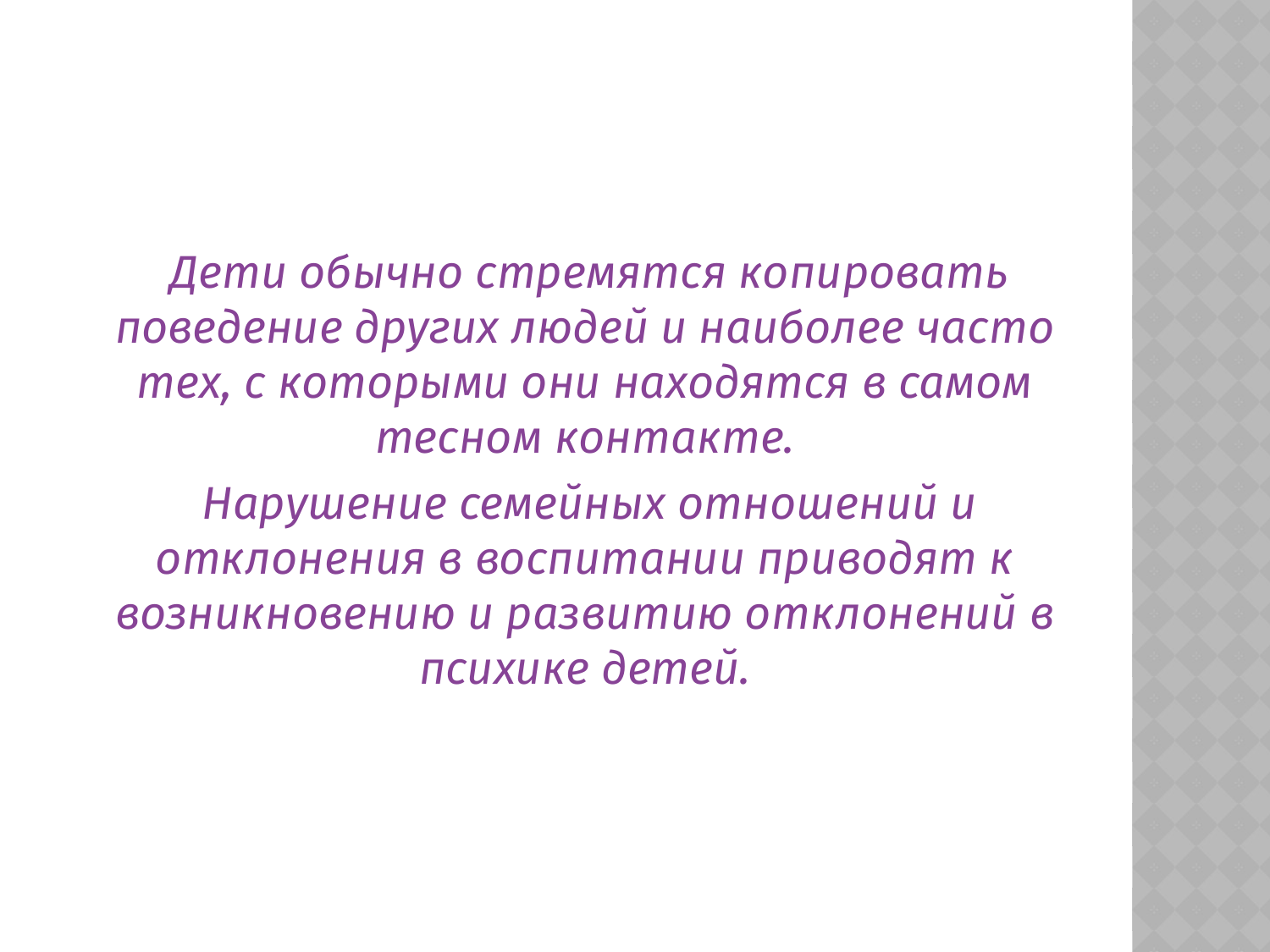

Дети обычно стремятся копировать поведение других людей и наиболее часто тех, с которыми они находятся в самом тесном контакте.
    Нарушение семейных отношений и отклонения в воспитании приводят к возникновению и развитию отклонений в психике детей.